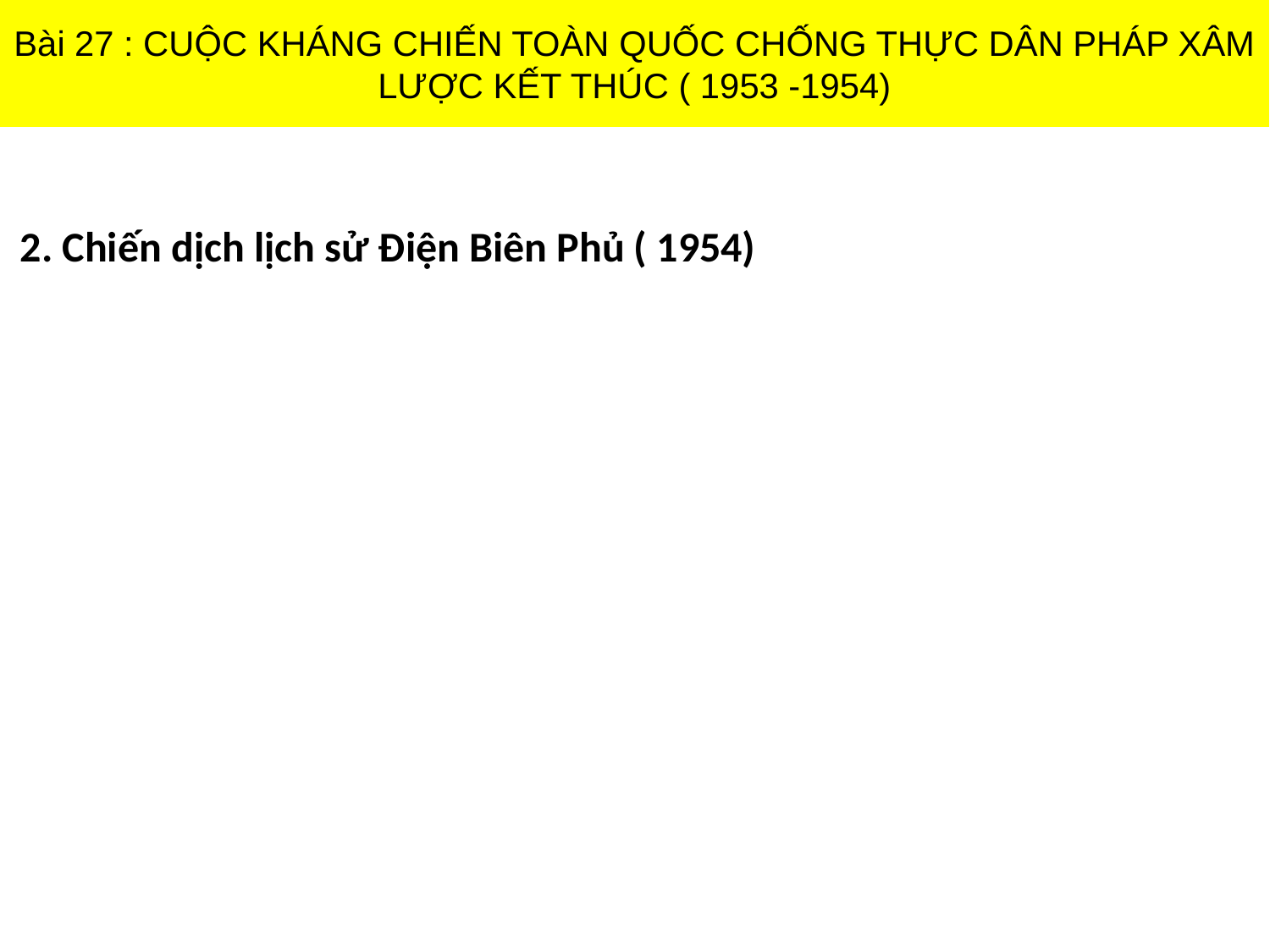

# Bài 27 : CUỘC KHÁNG CHIẾN TOÀN QUỐC CHỐNG THỰC DÂN PHÁP XÂM LƯỢC KẾT THÚC ( 1953 -1954)
2. Chiến dịch lịch sử Điện Biên Phủ ( 1954)